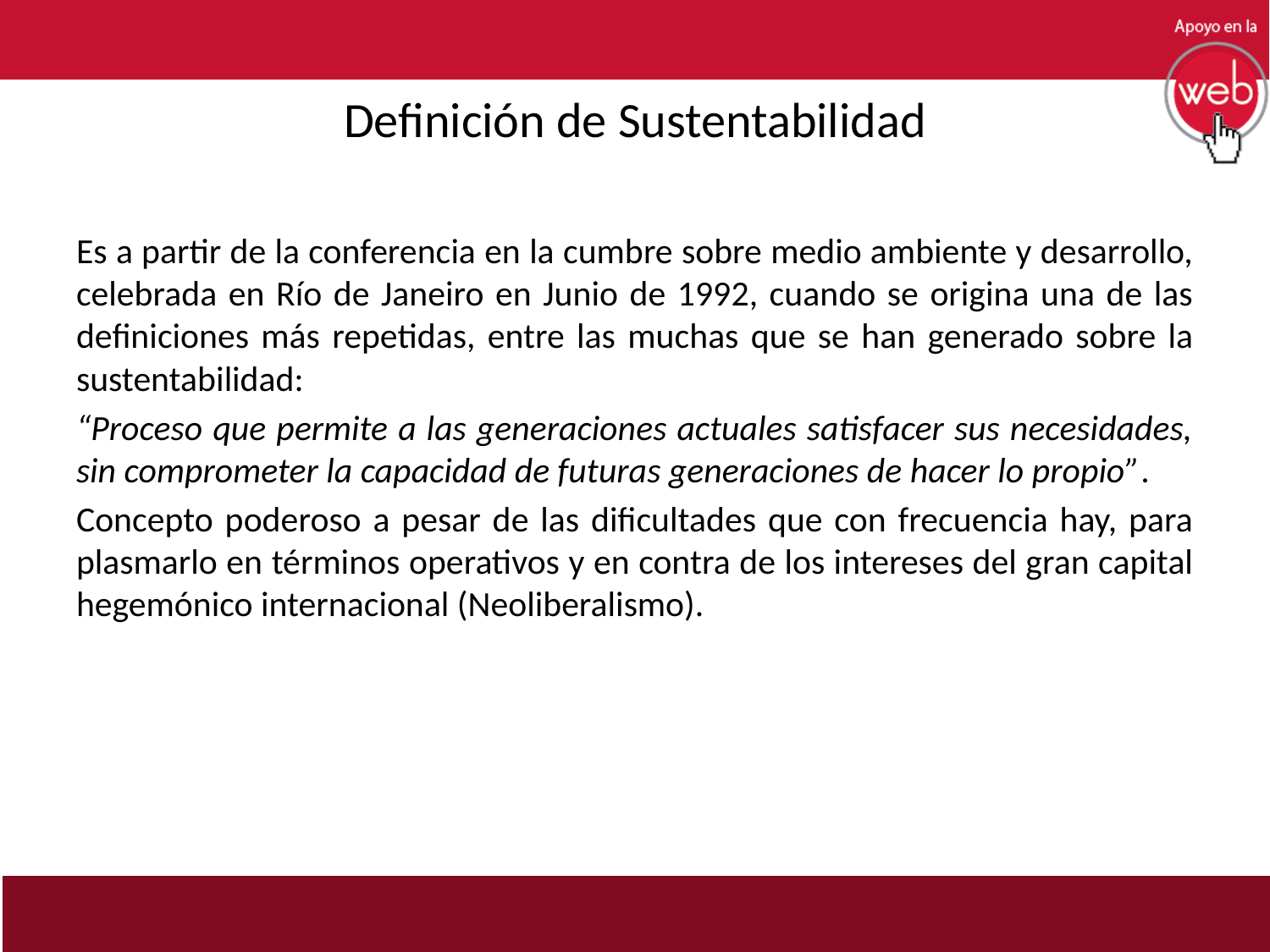

# Definición de Sustentabilidad
Es a partir de la conferencia en la cumbre sobre medio ambiente y desarrollo, celebrada en Río de Janeiro en Junio de 1992, cuando se origina una de las definiciones más repetidas, entre las muchas que se han generado sobre la sustentabilidad:
“Proceso que permite a las generaciones actuales satisfacer sus necesidades, sin comprometer la capacidad de futuras generaciones de hacer lo propio”.
Concepto poderoso a pesar de las dificultades que con frecuencia hay, para plasmarlo en términos operativos y en contra de los intereses del gran capital hegemónico internacional (Neoliberalismo).